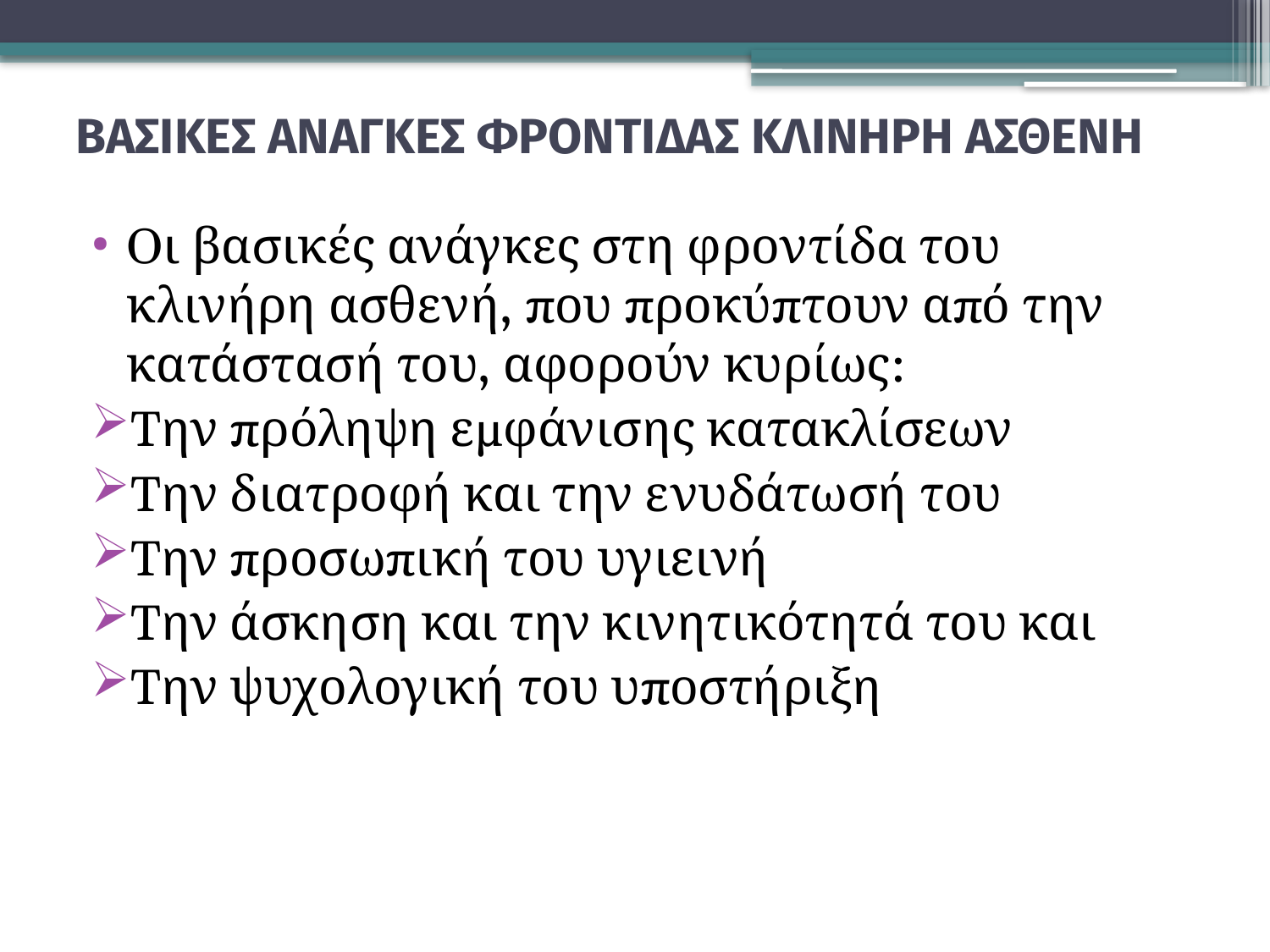

# ΒΑΣΙΚΕΣ ΑΝΑΓΚΕΣ ΦΡΟΝΤΙΔΑΣ ΚΛΙΝΗΡΗ ΑΣΘΕΝΗ
Οι βασικές ανάγκες στη φροντίδα του κλινήρη ασθενή, που προκύπτουν από την κατάστασή του, αφορούν κυρίως:
Την πρόληψη εμφάνισης κατακλίσεων
Την διατροφή και την ενυδάτωσή του
Την προσωπική του υγιεινή
Την άσκηση και την κινητικότητά του και
Την ψυχολογική του υποστήριξη